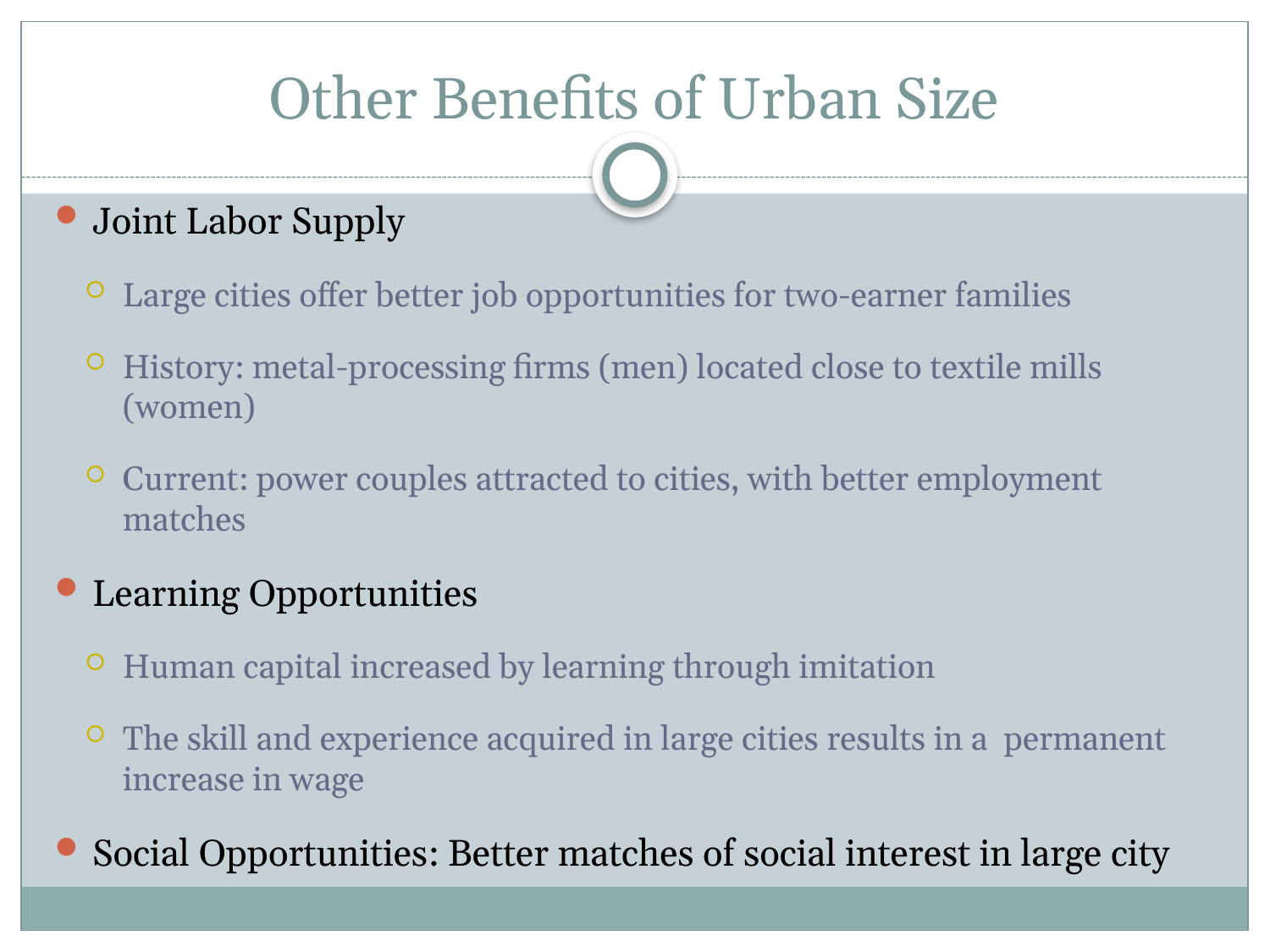

# Other Benefits of Urban Size
Joint Labor Supply
Large cities offer better job opportunities for two-earner families
History: metal-processing firms (men) located close to textile mills (women)
Current: power couples attracted to cities, with better employment matches
Learning Opportunities
Human capital increased by learning through imitation
The skill and experience acquired in large cities results in a  permanent increase in wage
Social Opportunities: Better matches of social interest in large city